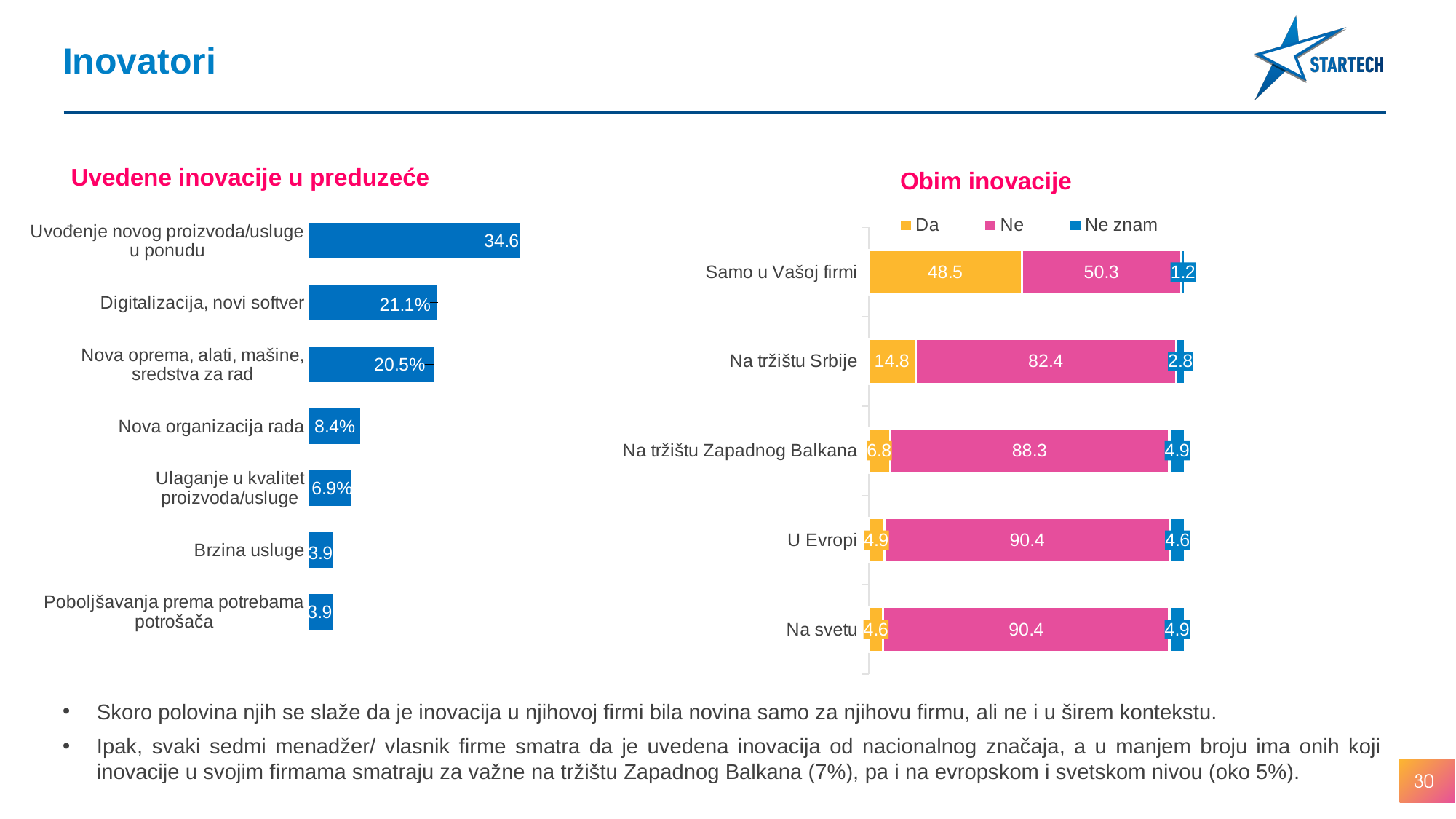

Inovatori
Uvedene inovacije u preduzeće
Obim inovacije

### Chart

| Category | Da | Ne | Ne znam |
|---|---|---|---|
| Samo u Vašoj firmi | 48.45679012345679 | 50.308641975308575 | 1.234567901234568 |
| Na tržištu Srbije | 14.81481481481482 | 82.4074074074074 | 2.7777777777777835 |
| Na tržištu Zapadnog Balkana | 6.790123456790123 | 88.27160493827162 | 4.938271604938279 |
| U Evropi | 4.938271604938279 | 90.4320987654321 | 4.629629629629632 |
| Na svetu | 4.629629629629632 | 90.4320987654321 | 4.938271604938279 |

### Chart

| Category | Series 1 |
|---|---|
| Poboljšavanja prema potrebama potrošača | 0.039 |
| Brzina usluge | 0.039 |
| Ulaganje u kvalitet proizvoda/usluge | 0.069 |
| Nova organizacija rada | 0.084 |
| Nova oprema, alati, mašine, sredstva za rad | 0.205 |
| Digitalizacija, novi softver | 0.211 |
| Uvođenje novog proizvoda/usluge u ponudu | 0.346 |
Skoro polovina njih se slaže da je inovacija u njihovoj firmi bila novina samo za njihovu firmu, ali ne i u širem kontekstu.
Ipak, svaki sedmi menadžer/ vlasnik firme smatra da je uvedena inovacija od nacionalnog značaja, a u manjem broju ima onih koji inovacije u svojim firmama smatraju za važne na tržištu Zapadnog Balkana (7%), pa i na evropskom i svetskom nivou (oko 5%).

30